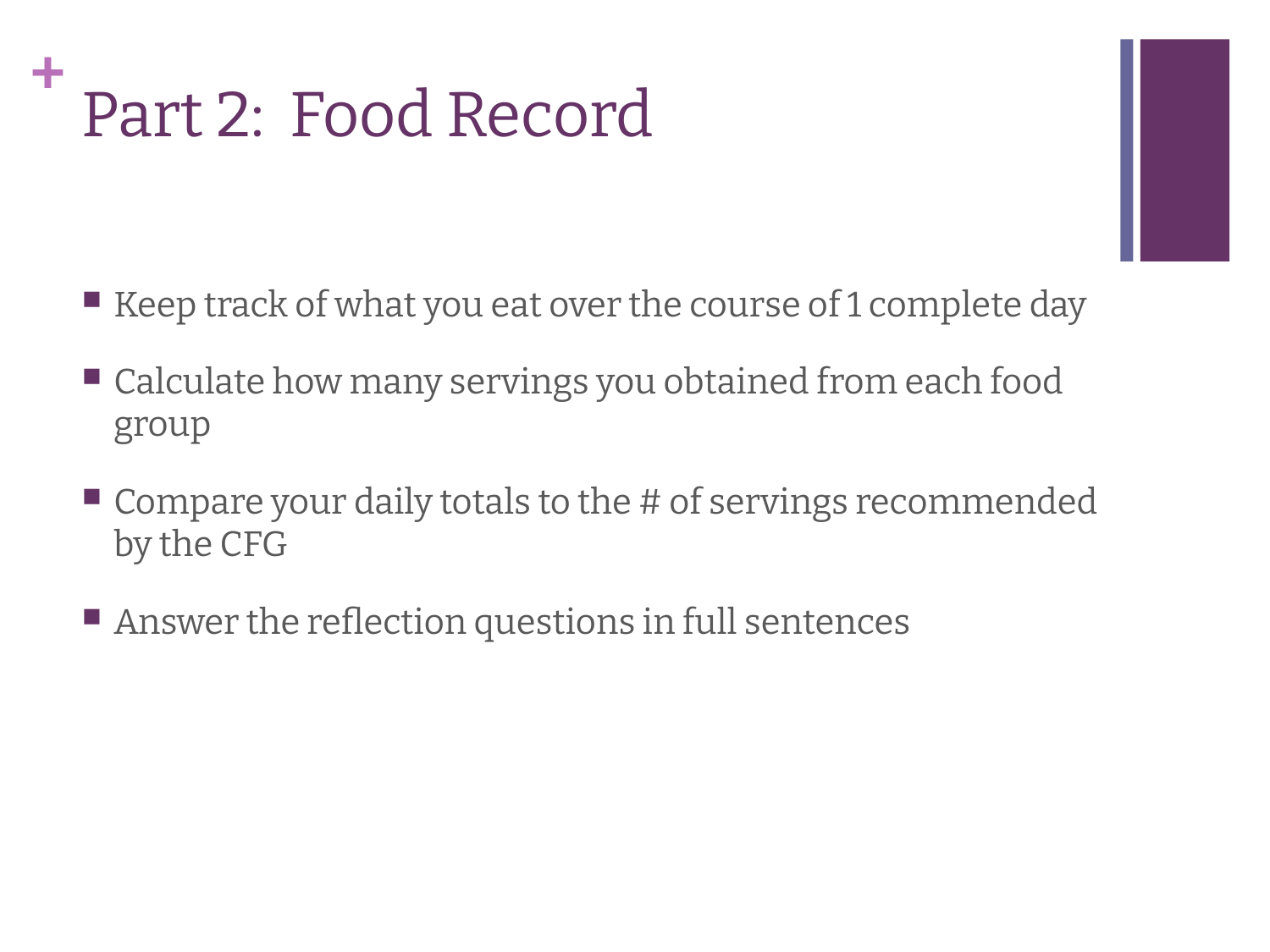

# Part 2:  Food Record
Keep track of what you eat over the course of 1 complete day
Calculate how many servings you obtained from each food group
Compare your daily totals to the # of servings recommended by the CFG
Answer the reflection questions in full sentences